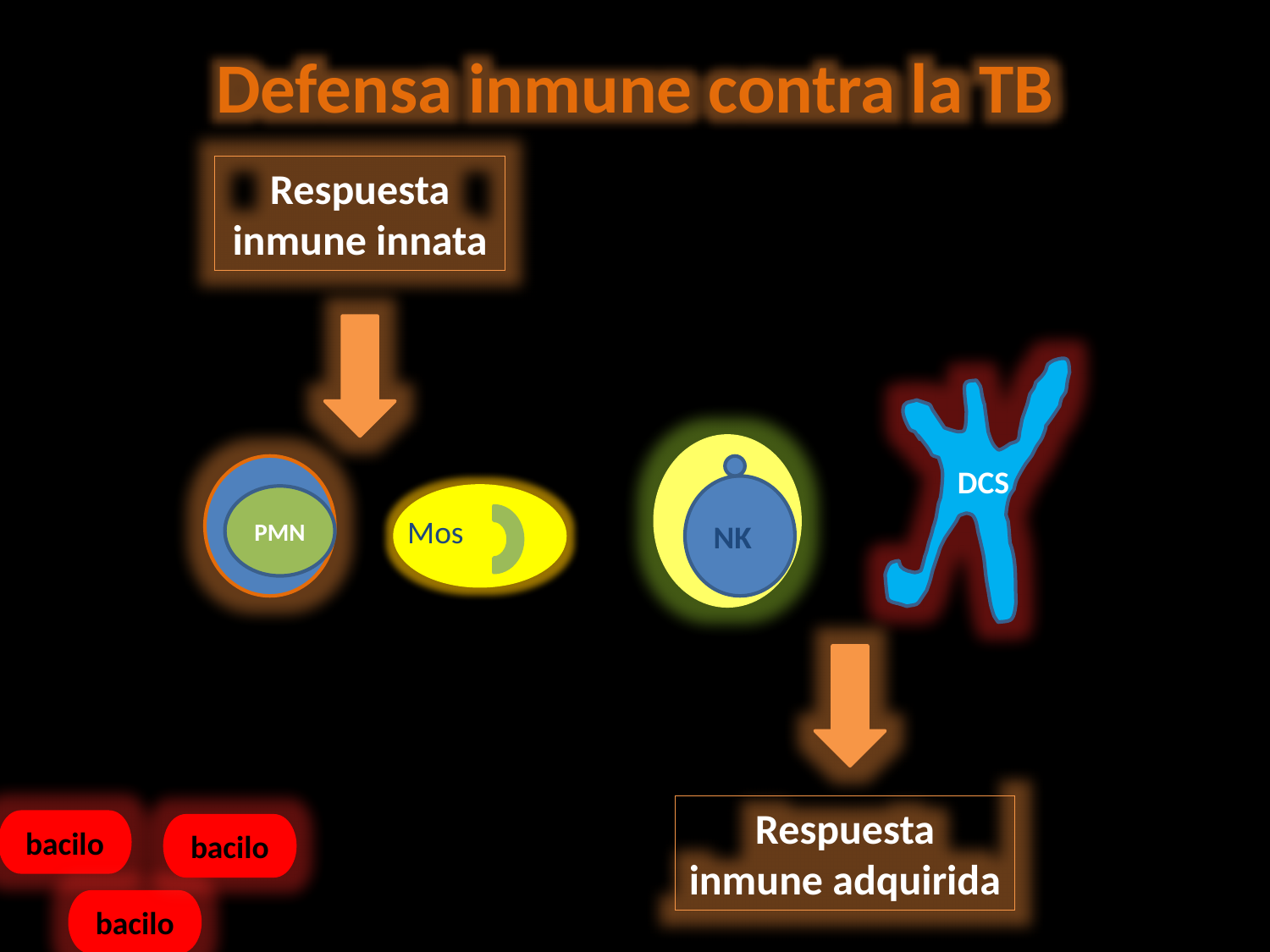

Defensa inmune contra la TB

Respuesta inmune innata

DCS
NK
PMN

Mos

Respuesta inmune adquirida

bacilo

bacilo

bacilo